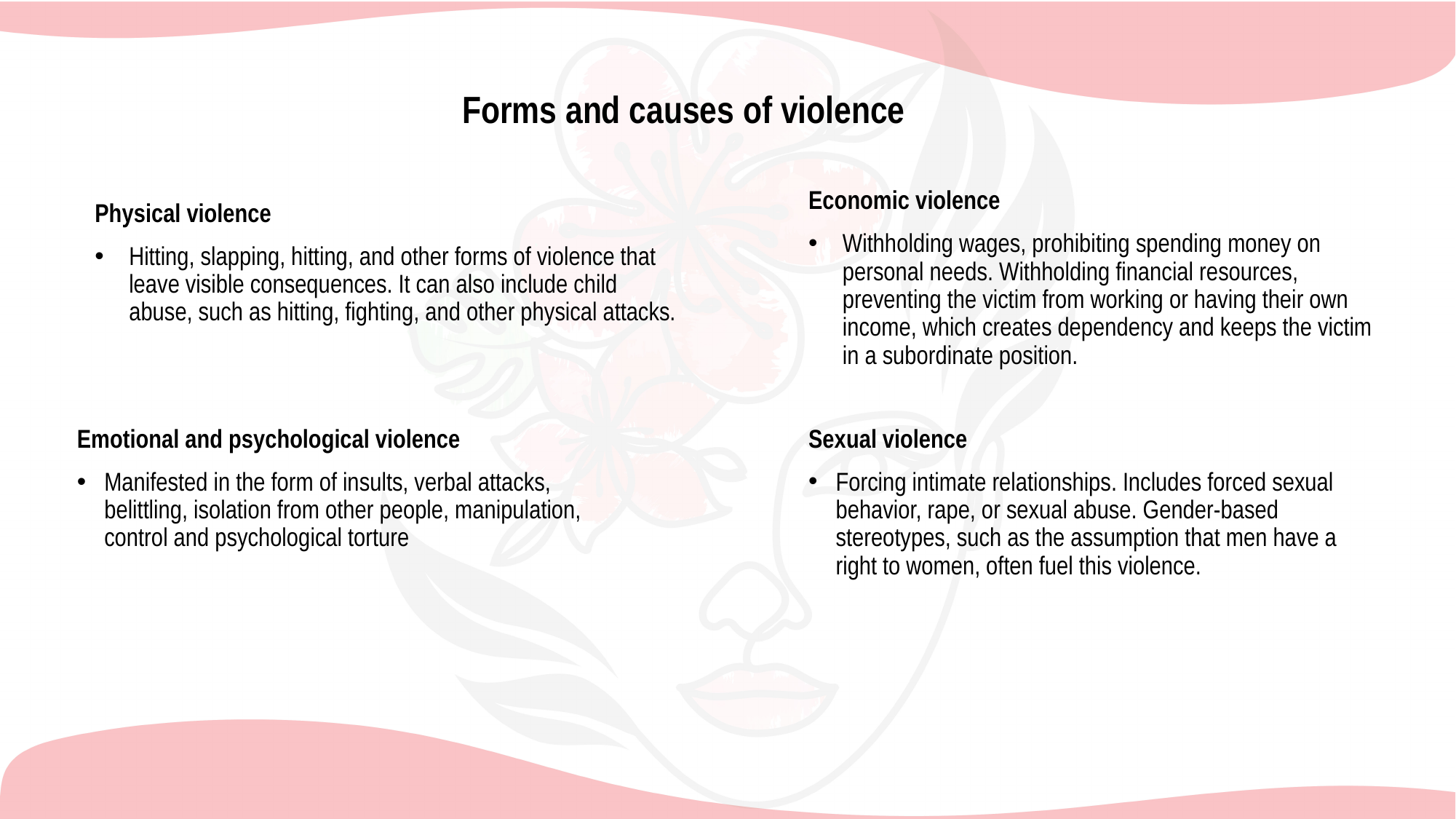

# Forms and causes of violence
Physical violence
Hitting, slapping, hitting, and other forms of violence that leave visible consequences. It can also include child abuse, such as hitting, fighting, and other physical attacks.

Economic violence
Withholding wages, prohibiting spending money on personal needs. Withholding financial resources, preventing the victim from working or having their own income, which creates dependency and keeps the victim in a subordinate position.
Emotional and psychological violence
Manifested in the form of insults, verbal attacks, belittling, isolation from other people, manipulation, control and psychological torture
Sexual violence
Forcing intimate relationships. Includes forced sexual behavior, rape, or sexual abuse. Gender-based stereotypes, such as the assumption that men have a right to women, often fuel this violence.